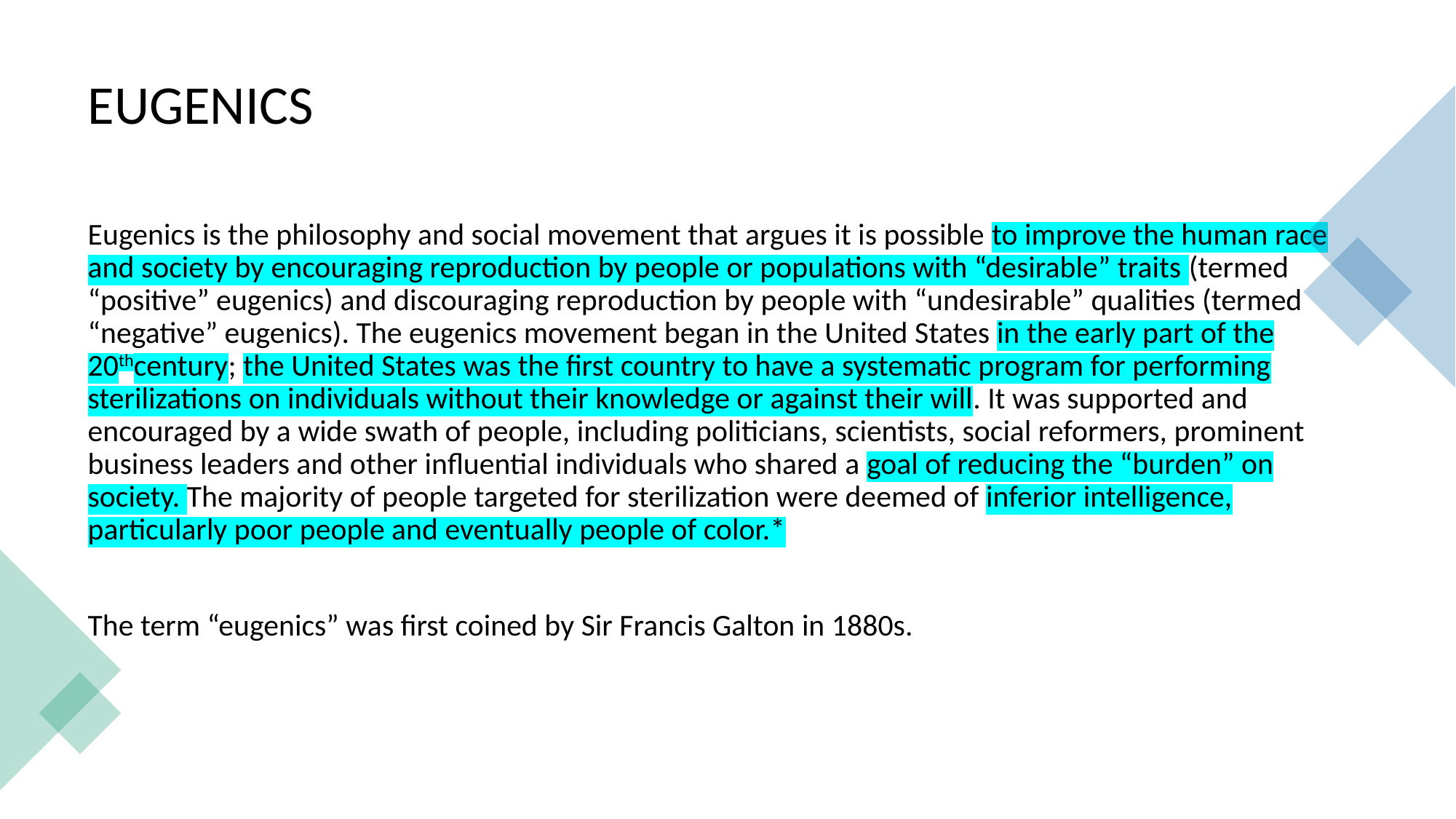

# EUGENICS

Eugenics is the philosophy and social movement that argues it is possible to improve the human race and society by encouraging reproduction by people or populations with “desirable” traits (termed “positive” eugenics) and discouraging reproduction by people with “undesirable” qualities (termed “negative” eugenics). The eugenics movement began in the United States in the early part of the 20thcentury; the United States was the first country to have a systematic program for performing sterilizations on individuals without their knowledge or against their will. It was supported and encouraged by a wide swath of people, including politicians, scientists, social reformers, prominent business leaders and other influential individuals who shared a goal of reducing the “burden” on society. The majority of people targeted for sterilization were deemed of inferior intelligence, particularly poor people and eventually people of color.*

The term “eugenics” was first coined by Sir Francis Galton in 1880s.